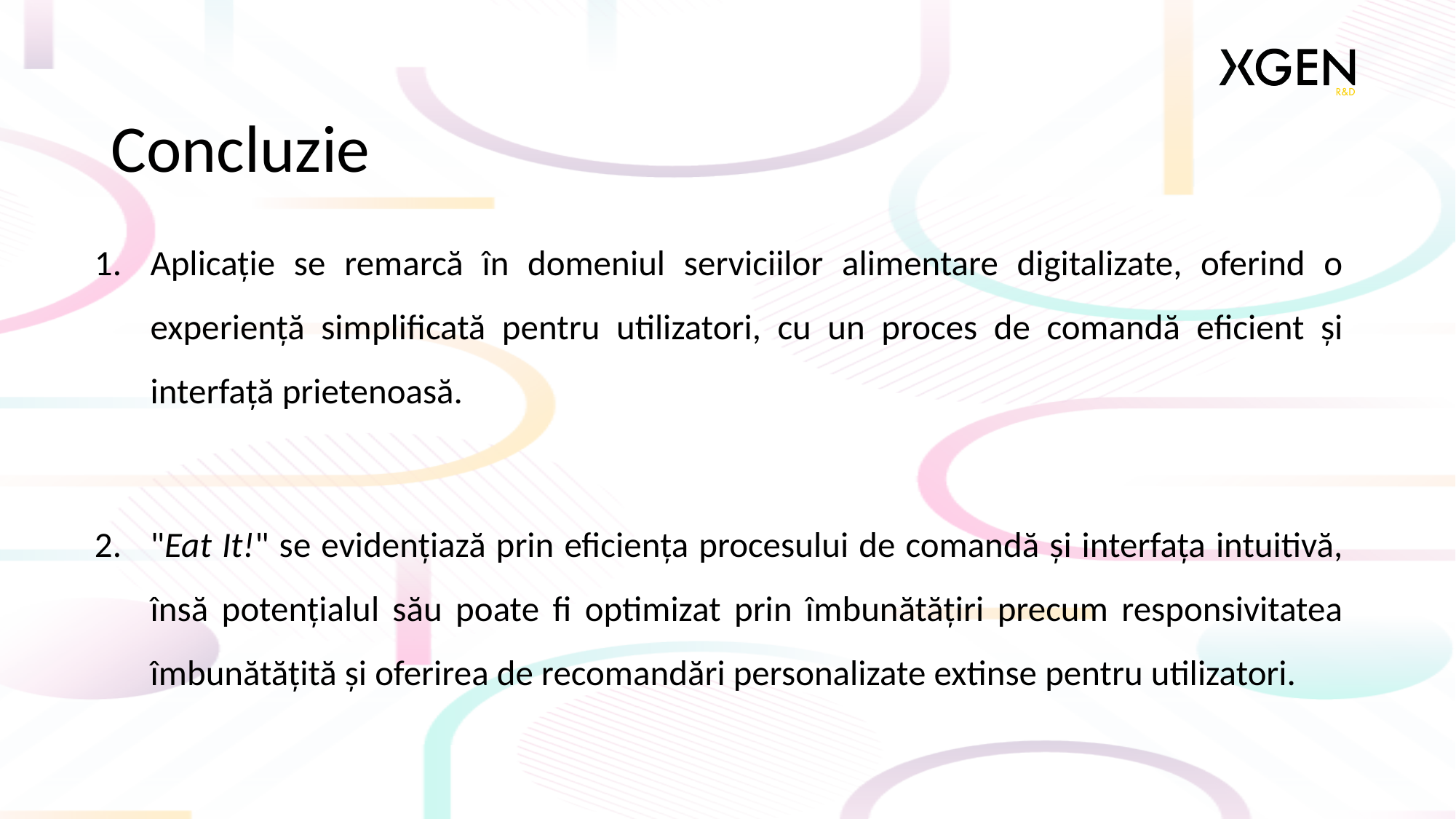

# Concluzie

Aplicație se remarcă în domeniul serviciilor alimentare digitalizate, oferind o experiență simplificată pentru utilizatori, cu un proces de comandă eficient și interfață prietenoasă.

"Eat It!" se evidențiază prin eficiența procesului de comandă și interfața intuitivă, însă potențialul său poate fi optimizat prin îmbunătățiri precum responsivitatea îmbunătățită și oferirea de recomandări personalizate extinse pentru utilizatori.